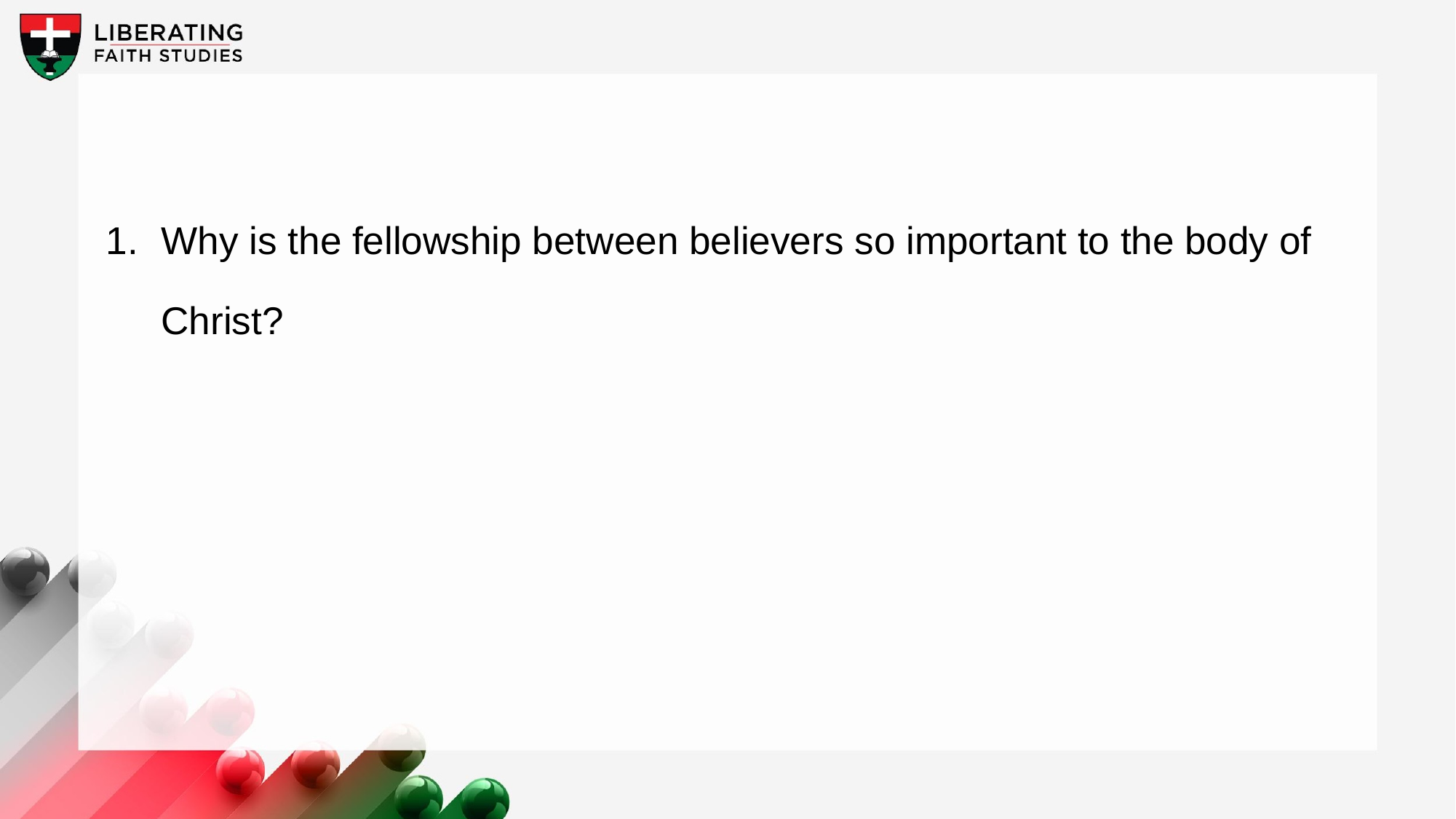

1. 	Why is the fellowship between believers so important to the body of Christ?